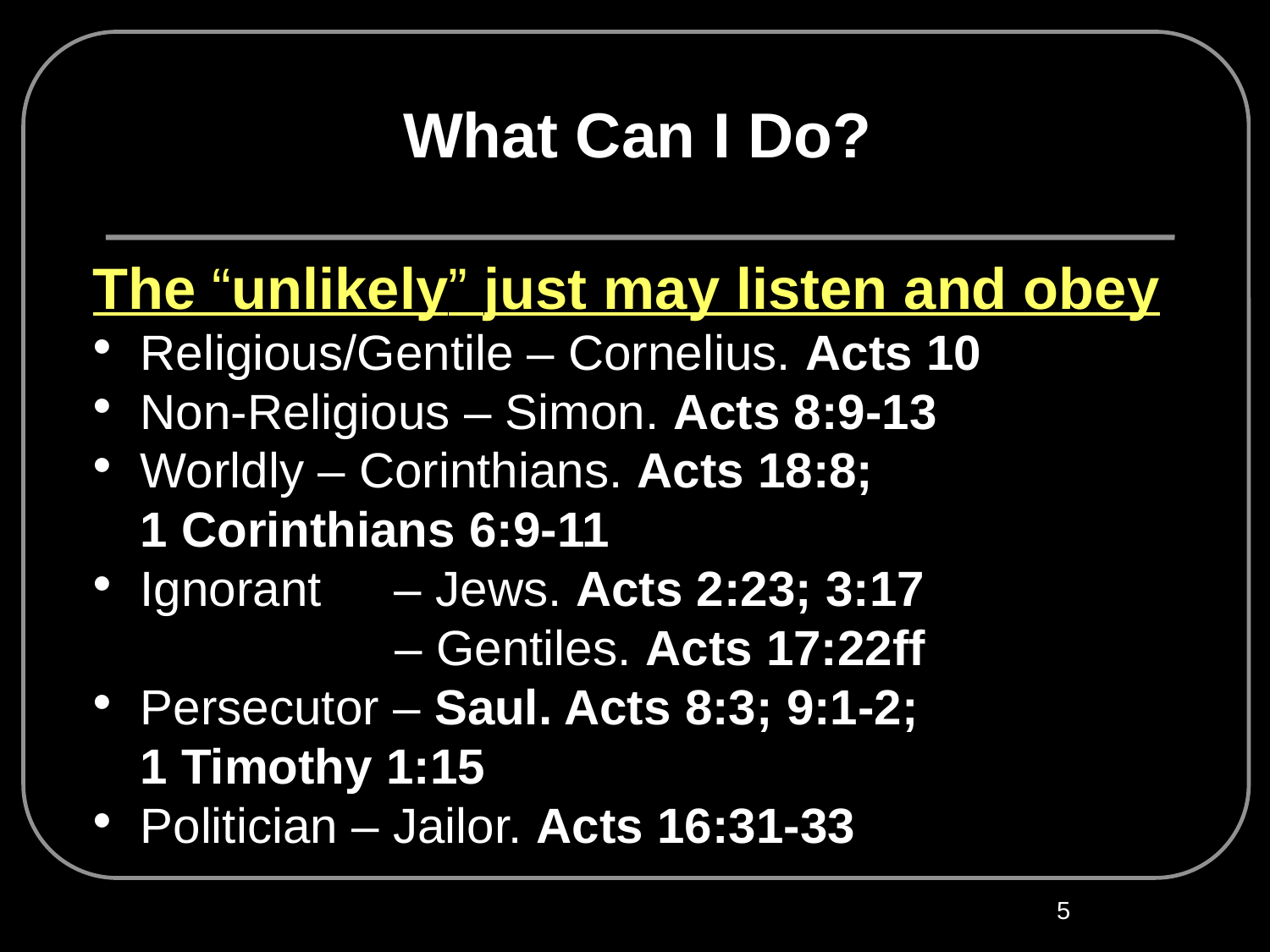

What Can I Do?
The “unlikely” just may listen and obey
Religious/Gentile – Cornelius. Acts 10
Non-Religious – Simon. Acts 8:9-13
Worldly – Corinthians. Acts 18:8;
1 Corinthians 6:9-11
Ignorant	– Jews. Acts 2:23; 3:17
			– Gentiles. Acts 17:22ff
Persecutor – Saul. Acts 8:3; 9:1-2;
1 Timothy 1:15
Politician – Jailor. Acts 16:31-33
5